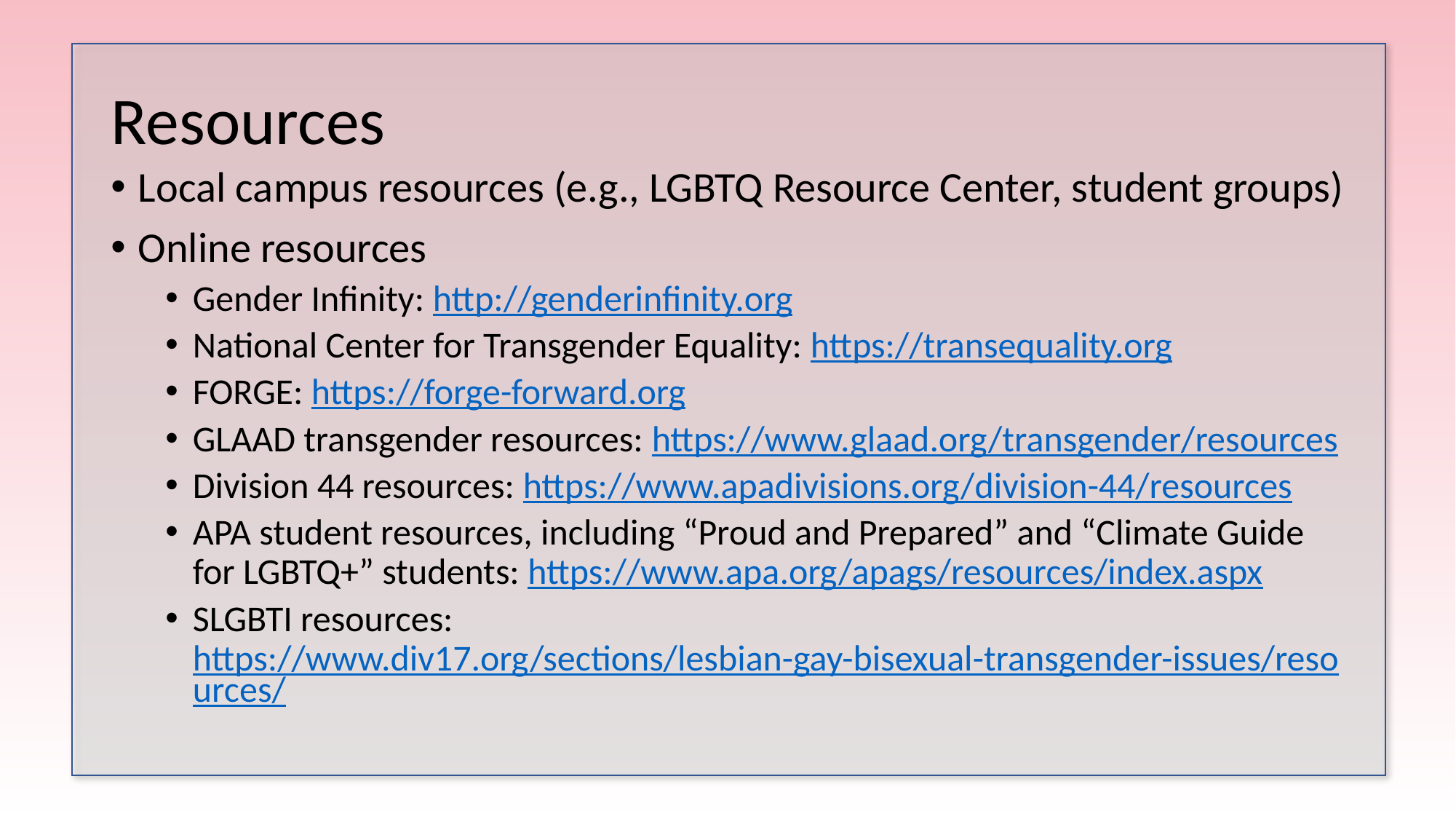

# Resources

Local campus resources (e.g., LGBTQ Resource Center, student groups)
Online resources
Gender Infinity: http://genderinfinity.org
National Center for Transgender Equality: https://transequality.org
FORGE: https://forge-forward.org
GLAAD transgender resources: https://www.glaad.org/transgender/resources
Division 44 resources: https://www.apadivisions.org/division-44/resources
APA student resources, including “Proud and Prepared” and “Climate Guide for LGBTQ+” students: https://www.apa.org/apags/resources/index.aspx
SLGBTI resources: https://www.div17.org/sections/lesbian-gay-bisexual-transgender-issues/resources/